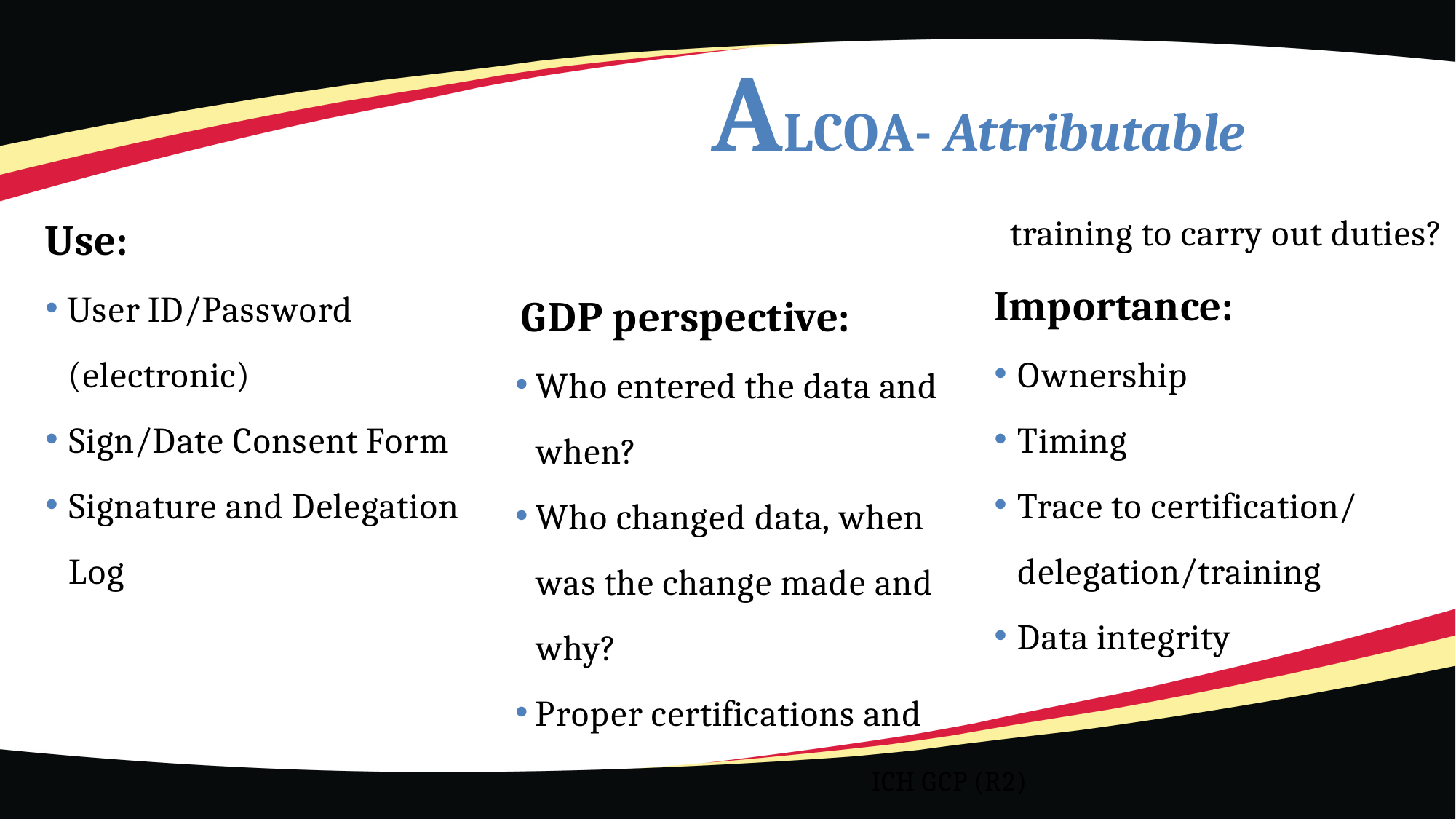

# ALCOA- Attributable
Use:
User ID/Password (electronic)
Sign/Date Consent Form
Signature and Delegation Log

GDP perspective:
Who entered the data and when?
Who changed data, when was the change made and why?
Proper certifications and training to carry out duties?
Importance:
Ownership
Timing
Trace to certification/
	delegation/training
Data integrity

ICH GCP (R2)